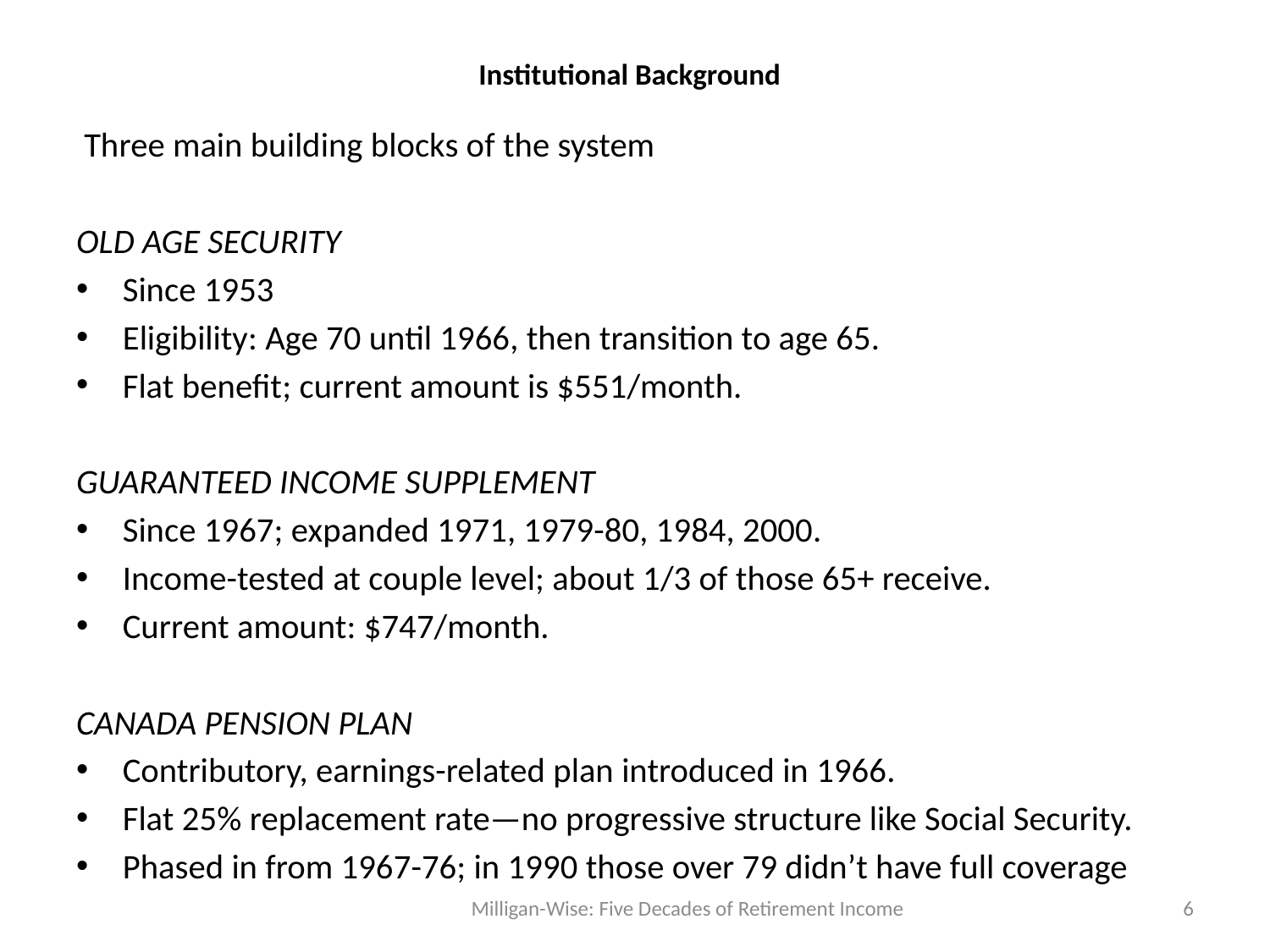

# Institutional Background
 Three main building blocks of the system

OLD AGE SECURITY
Since 1953
Eligibility: Age 70 until 1966, then transition to age 65.
Flat benefit; current amount is $551/month.

GUARANTEED INCOME SUPPLEMENT
Since 1967; expanded 1971, 1979-80, 1984, 2000.
Income-tested at couple level; about 1/3 of those 65+ receive.
Current amount: $747/month.

CANADA PENSION PLAN
Contributory, earnings-related plan introduced in 1966.
Flat 25% replacement rate—no progressive structure like Social Security.
Phased in from 1967-76; in 1990 those over 79 didn’t have full coverage

Milligan-Wise: Five Decades of Retirement Income
6